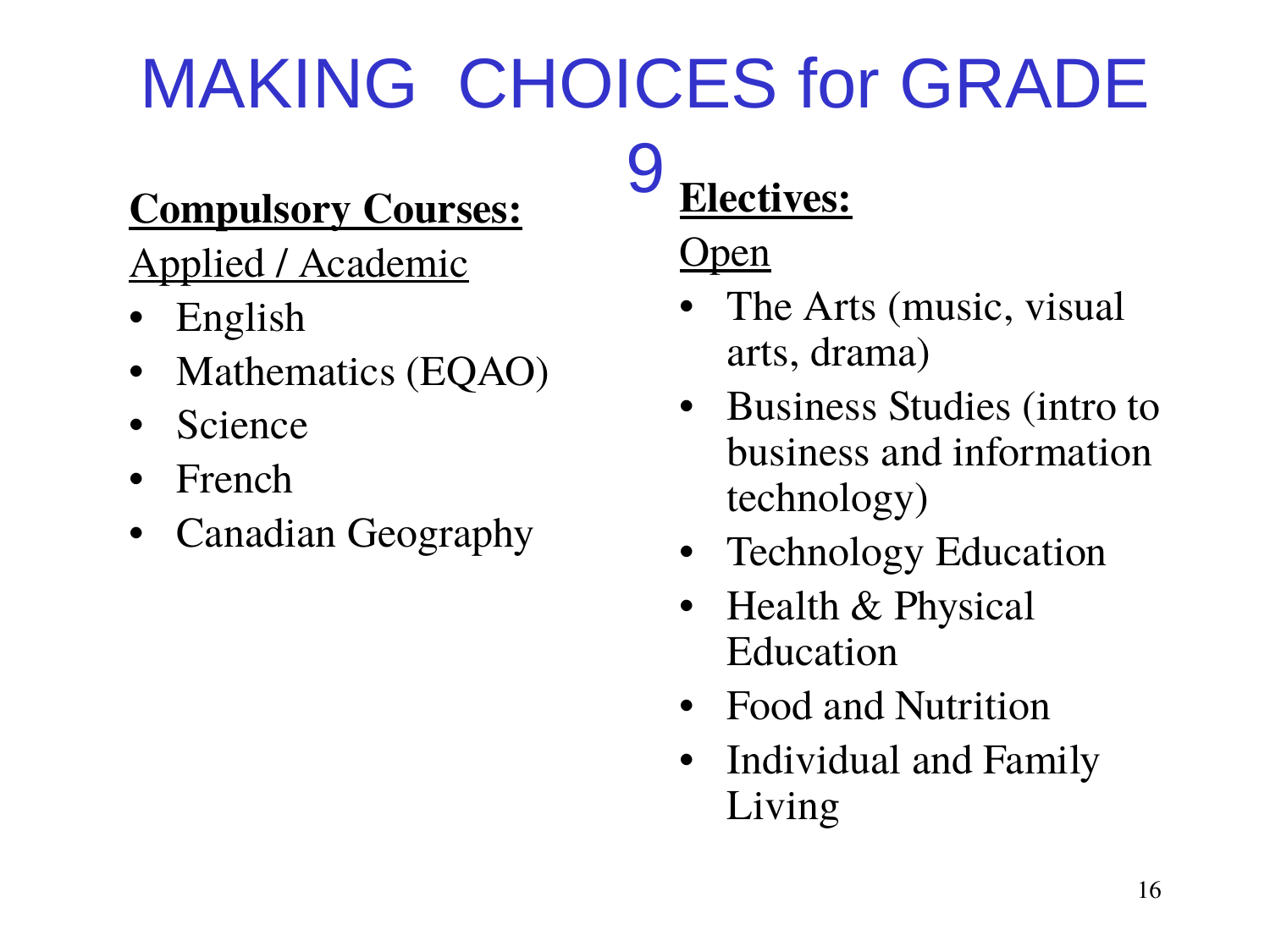

# MAKING  CHOICES for GRADE 9
Electives:
Open
The Arts (music, visual arts, drama)
Business Studies (intro to business and information technology)
Technology Education
Health & Physical Education
Food and Nutrition
Individual and Family Living

Compulsory Courses:
Applied / Academic
English
Mathematics (EQAO)
Science
French
Canadian Geography

16